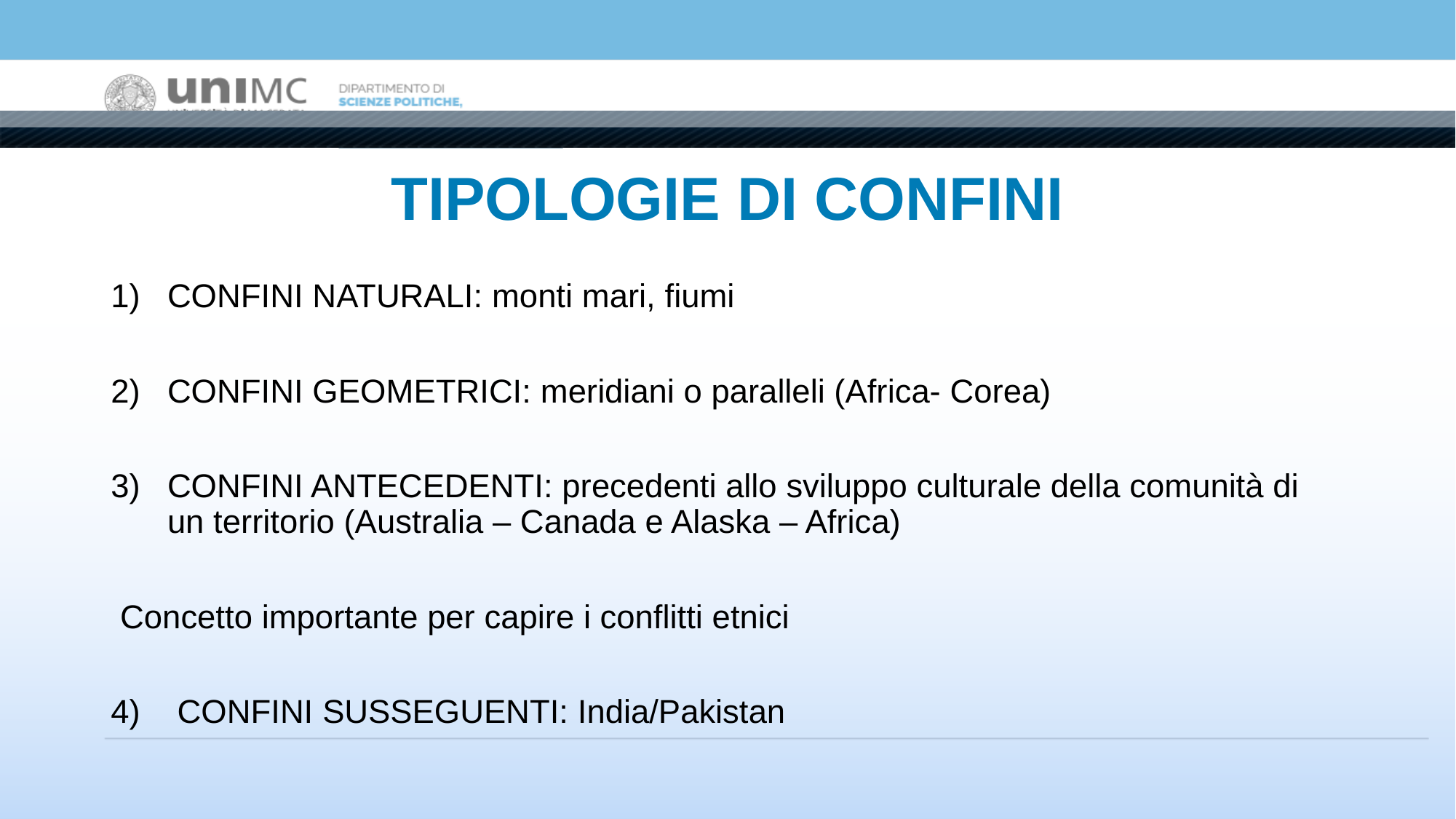

# TIPOLOGIE DI CONFINI
CONFINI NATURALI: monti mari, fiumi

CONFINI GEOMETRICI: meridiani o paralleli (Africa- Corea)

CONFINI ANTECEDENTI: precedenti allo sviluppo culturale della comunità di un territorio (Australia – Canada e Alaska – Africa)

 Concetto importante per capire i conflitti etnici

4)    CONFINI SUSSEGUENTI: India/Pakistan